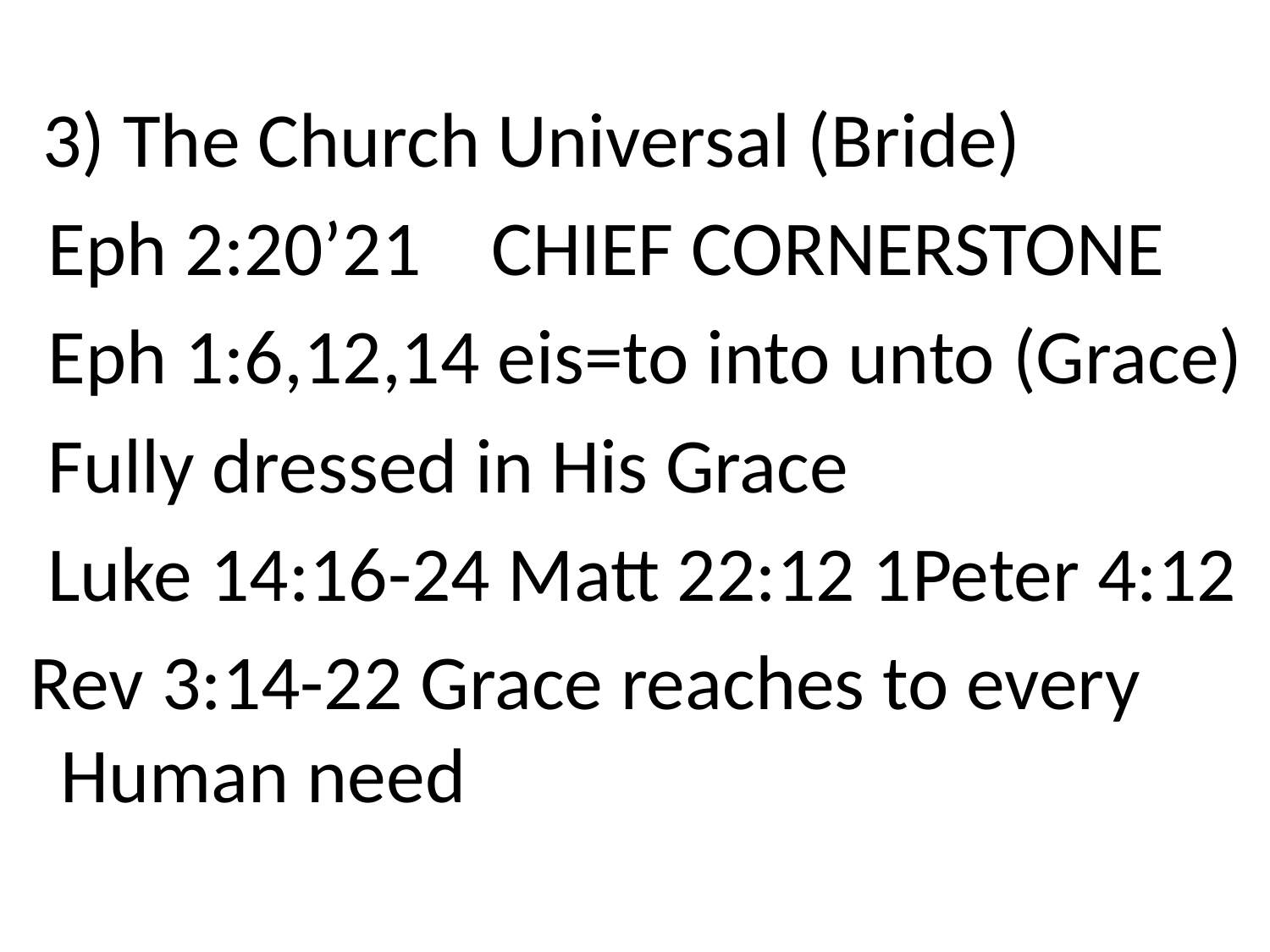

3) The Church Universal (Bride)
  Eph 2:20’21    CHIEF CORNERSTONE
  Eph 1:6,12,14 eis=to into unto (Grace)
  Fully dressed in His Grace
  Luke 14:16-24 Matt 22:12 1Peter 4:12
 Rev 3:14-22 Grace reaches to every Human need